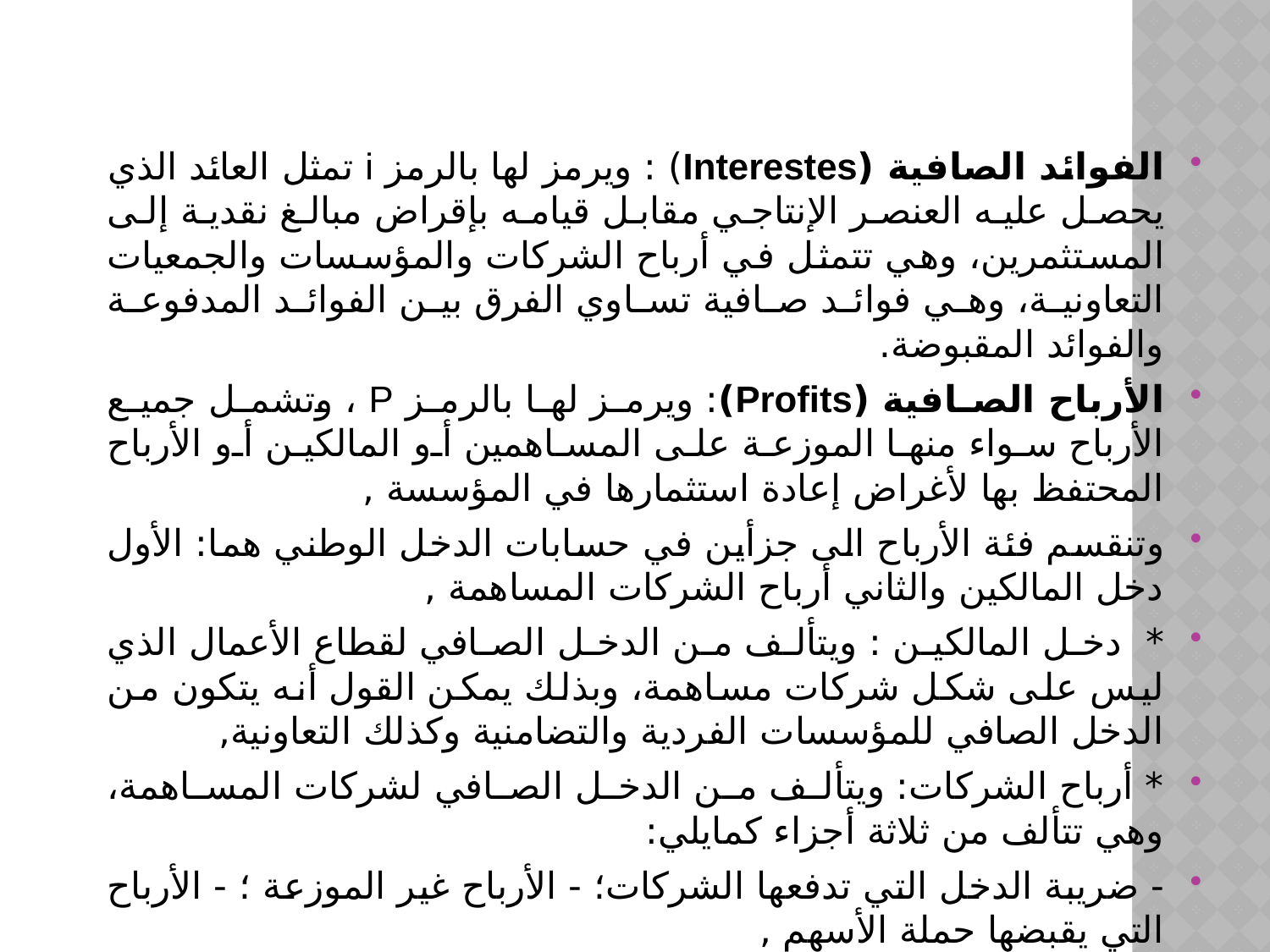

الفوائد الصافية (Interestes) : ويرمز لها بالرمز i تمثل العائد الذي يحصل عليه العنصر الإنتاجي مقابل قيامه بإقراض مبالغ نقدية إلى المستثمرين، وهي تتمثل في أرباح الشركات والمؤسسات والجمعيات التعاونية، وهي فوائد صافية تساوي الفرق بين الفوائد المدفوعة والفوائد المقبوضة.
الأرباح الصافية (Profits): ويرمز لها بالرمز P ، وتشمل جميع الأرباح سواء منها الموزعة على المساهمين أو المالكين أو الأرباح المحتفظ بها لأغراض إعادة استثمارها في المؤسسة ,
وتنقسم فئة الأرباح الى جزأين في حسابات الدخل الوطني هما: الأول دخل المالكين والثاني أرباح الشركات المساهمة ,
*  دخل المالكين : ويتألف من الدخل الصافي لقطاع الأعمال الذي ليس على شكل شركات مساهمة، وبذلك يمكن القول أنه يتكون من الدخل الصافي للمؤسسات الفردية والتضامنية وكذلك التعاونية,
* أرباح الشركات: ويتألف من الدخل الصافي لشركات المساهمة، وهي تتألف من ثلاثة أجزاء كمايلي:
- ضريبة الدخل التي تدفعها الشركات؛ - الأرباح غير الموزعة ؛ - الأرباح التي يقبضها حملة الأسهم ,